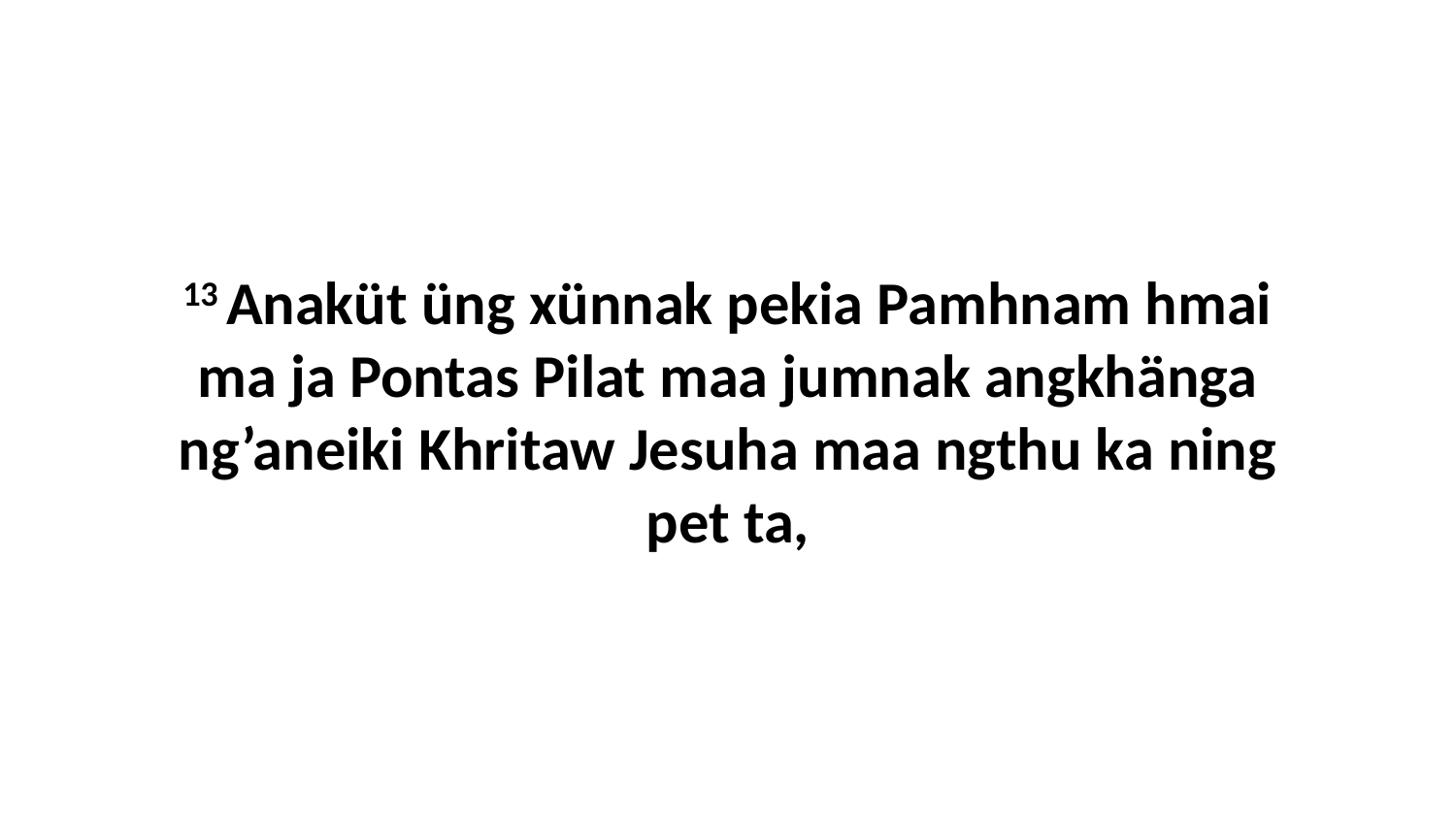

13 Anaküt üng xünnak pekia Pamhnam hmai ma ja Pontas Pilat maa jumnak angkhänga ng’aneiki Khritaw Jesuha maa ngthu ka ning pet ta,